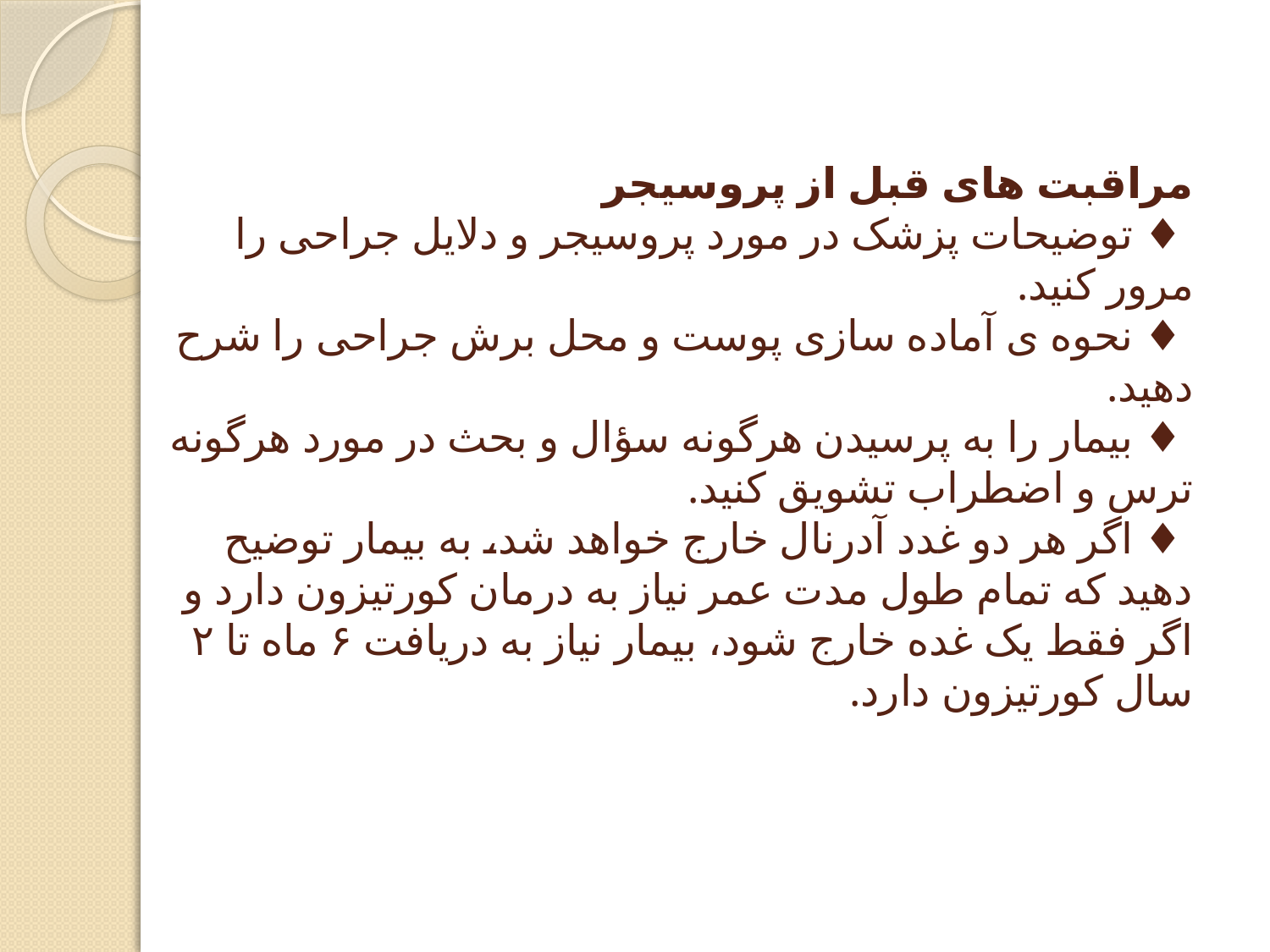

# مراقبت های قبل از پروسیجر ♦ توضیحات پزشک در مورد پروسیجر و دلایل جراحی را مرور کنید. ♦ نحوه ی آماده سازی پوست و محل برش جراحی را شرح دهید. ♦ بیمار را به پرسیدن هرگونه سؤال و بحث در مورد هرگونه ترس و اضطراب تشویق کنید. ♦ اگر هر دو غدد آدرنال خارج خواهد شد، به بیمار توضیح دهید که تمام طول مدت عمر نیاز به درمان کورتیزون دارد و اگر فقط یک غده خارج شود، بیمار نیاز به دریافت ۶ ماه تا ۲ سال کورتیزون دارد.